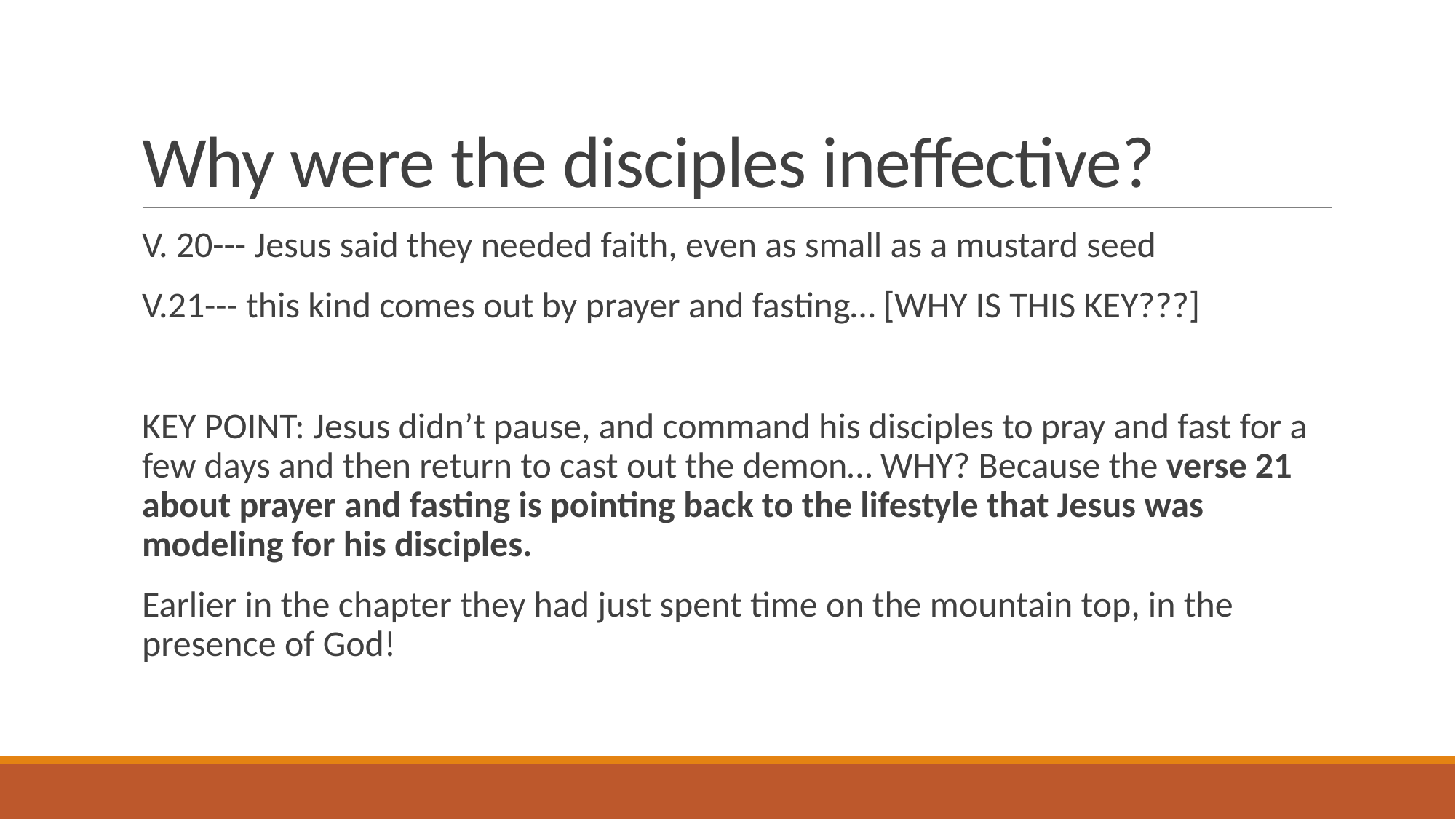

# Why were the disciples ineffective?
V. 20--- Jesus said they needed faith, even as small as a mustard seed
V.21--- this kind comes out by prayer and fasting… [WHY IS THIS KEY???]

KEY POINT: Jesus didn’t pause, and command his disciples to pray and fast for a few days and then return to cast out the demon… WHY? Because the verse 21 about prayer and fasting is pointing back to the lifestyle that Jesus was modeling for his disciples.
Earlier in the chapter they had just spent time on the mountain top, in the presence of God!